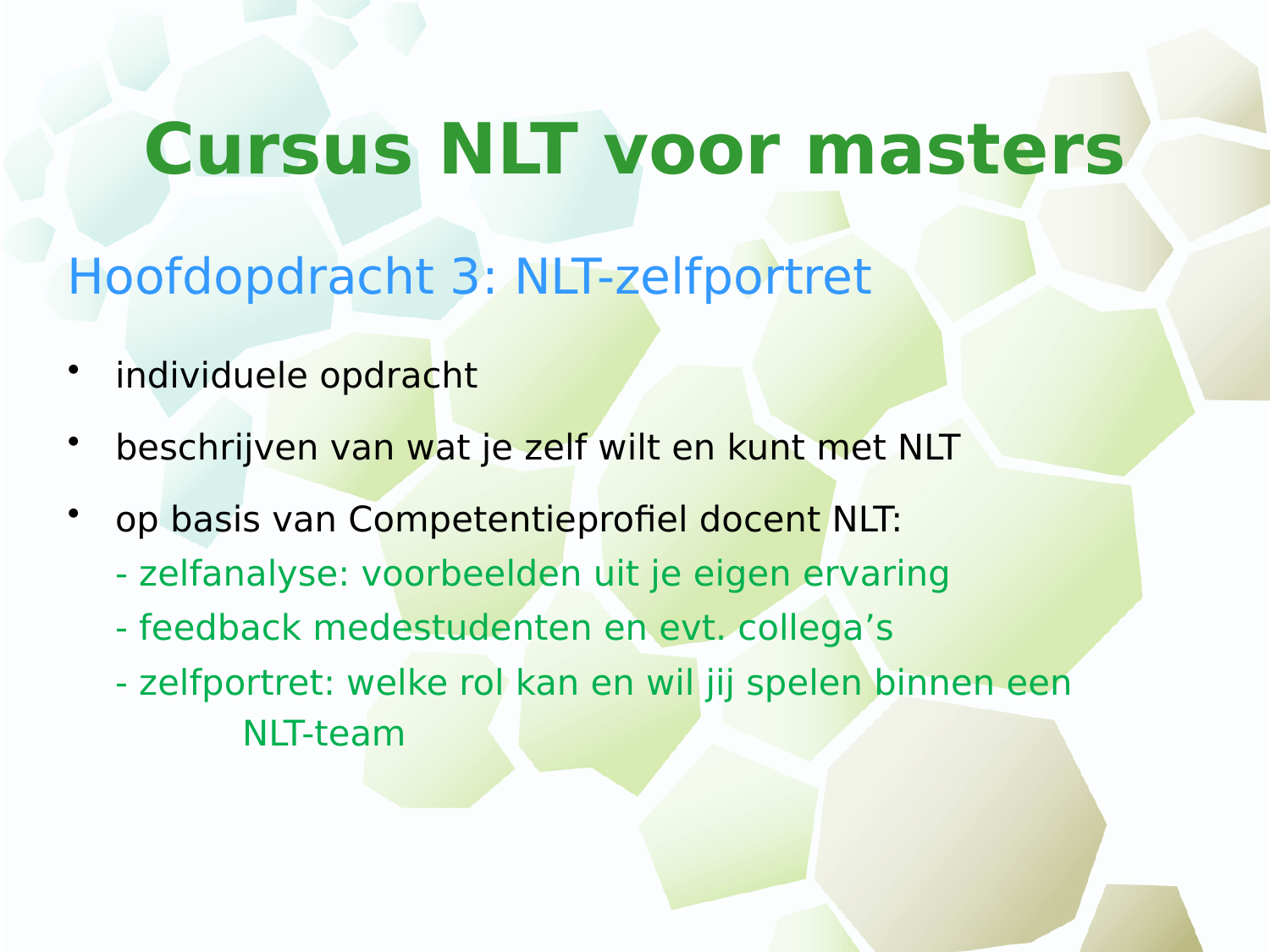

# Cursus NLT voor masters
Hoofdopdracht 3: NLT-zelfportret
individuele opdracht
beschrijven van wat je zelf wilt en kunt met NLT
op basis van Competentieprofiel docent NLT:
	- zelfanalyse: voorbeelden uit je eigen ervaring
	- feedback medestudenten en evt. collega’s
	- zelfportret: welke rol kan en wil jij spelen binnen een
		NLT-team